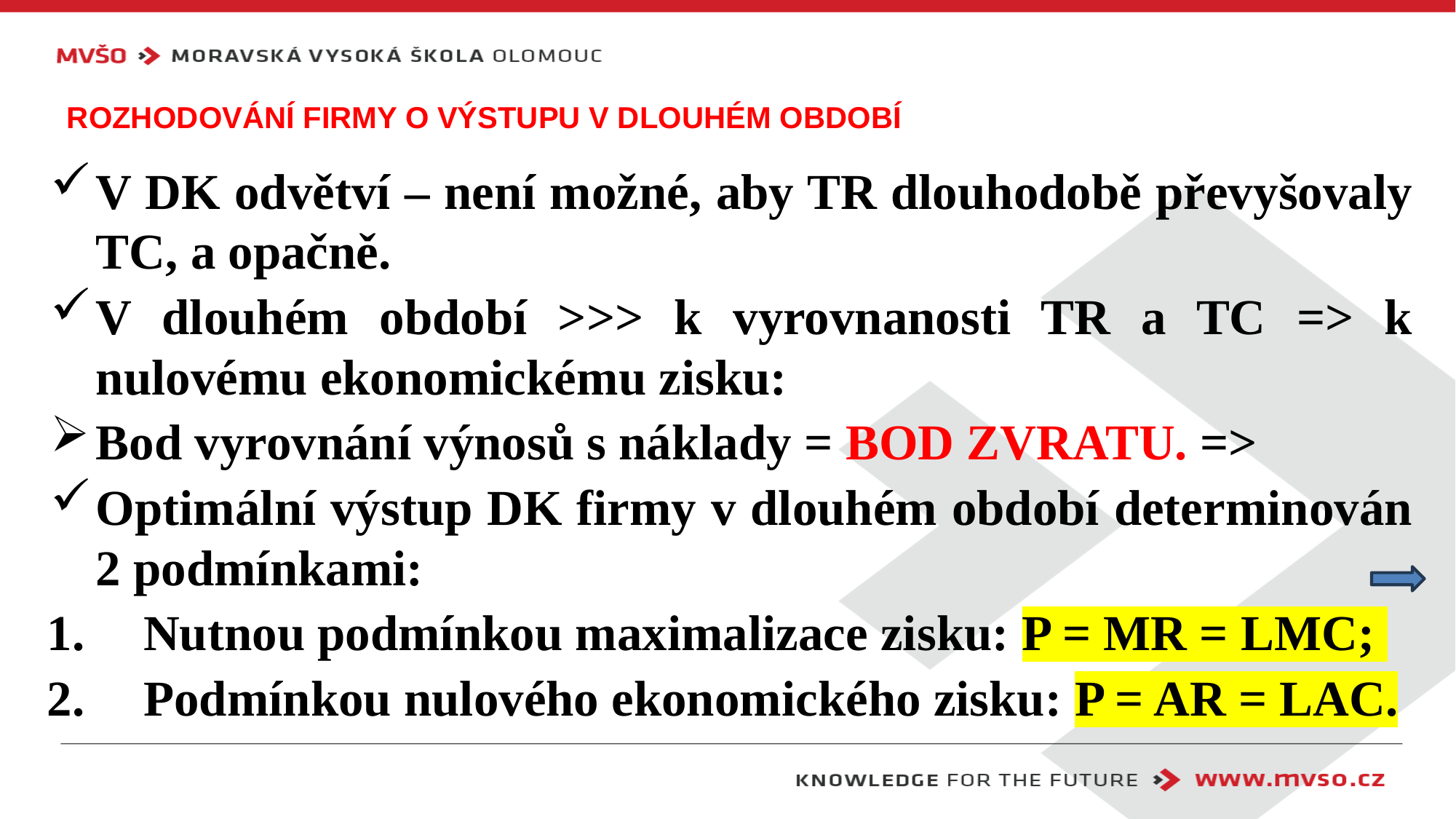

# Rozhodování firmy o výstupu v dlouhém období
V DK odvětví – není možné, aby TR dlouhodobě převyšovaly TC, a opačně.
V dlouhém období >>> k vyrovnanosti TR a TC => k nulovému ekonomickému zisku:
Bod vyrovnání výnosů s náklady = BOD ZVRATU. =>
Optimální výstup DK firmy v dlouhém období determinován 2 podmínkami:
Nutnou podmínkou maximalizace zisku: P = MR = LMC;
Podmínkou nulového ekonomického zisku: P = AR = LAC.